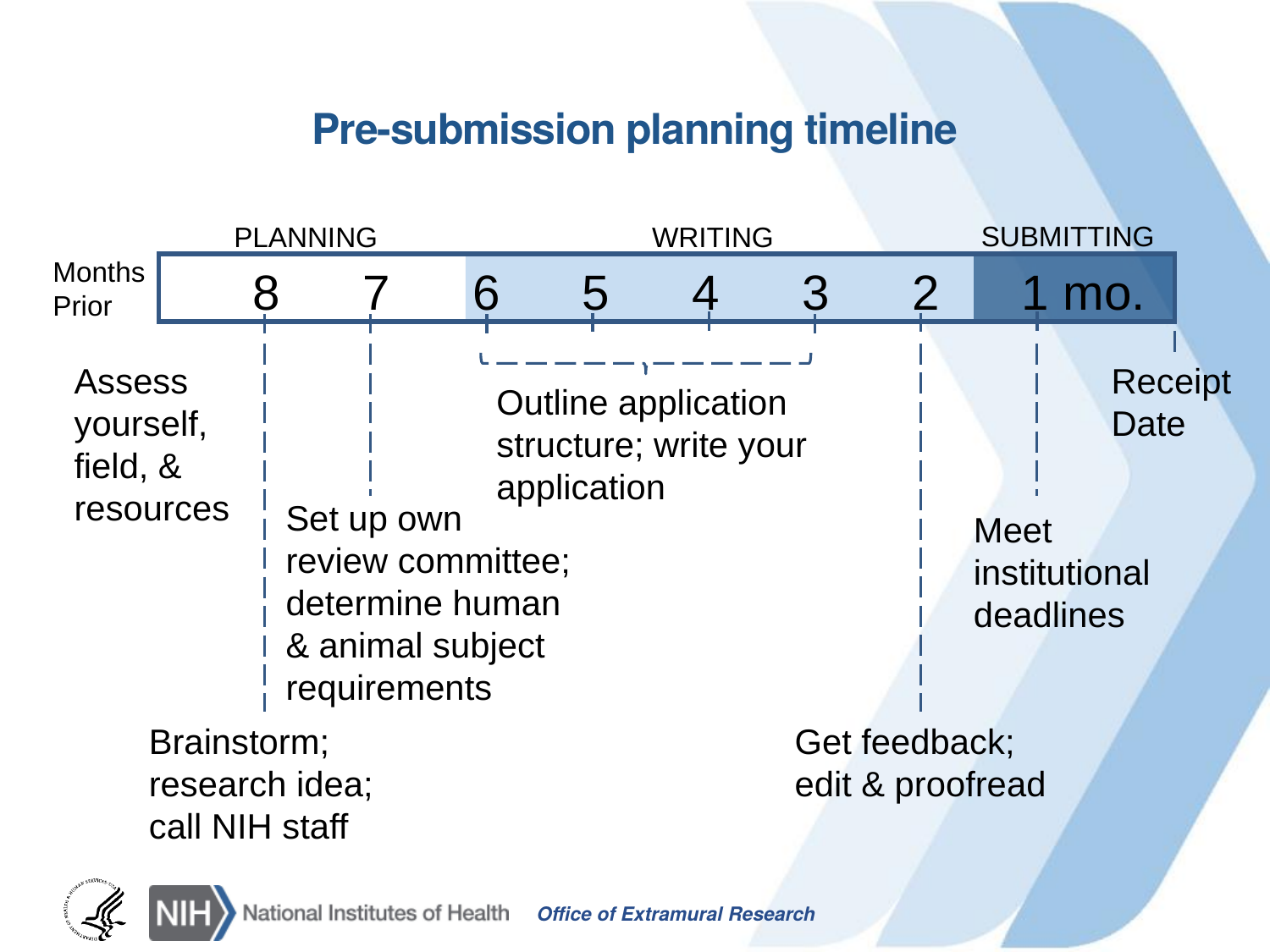

# Pre-submission planning timeline

Submitting
Planning
Writing
Months Prior
      8      7      6      5      4      3      2      1 mo.

Assess
yourself, field, & resources
Receipt
Date
Outline application structure; write your application
Set up own review committee; determine human & animal subject requirements
Meet institutional deadlines
Brainstorm; research idea; call NIH staff
Get feedback; edit & proofread